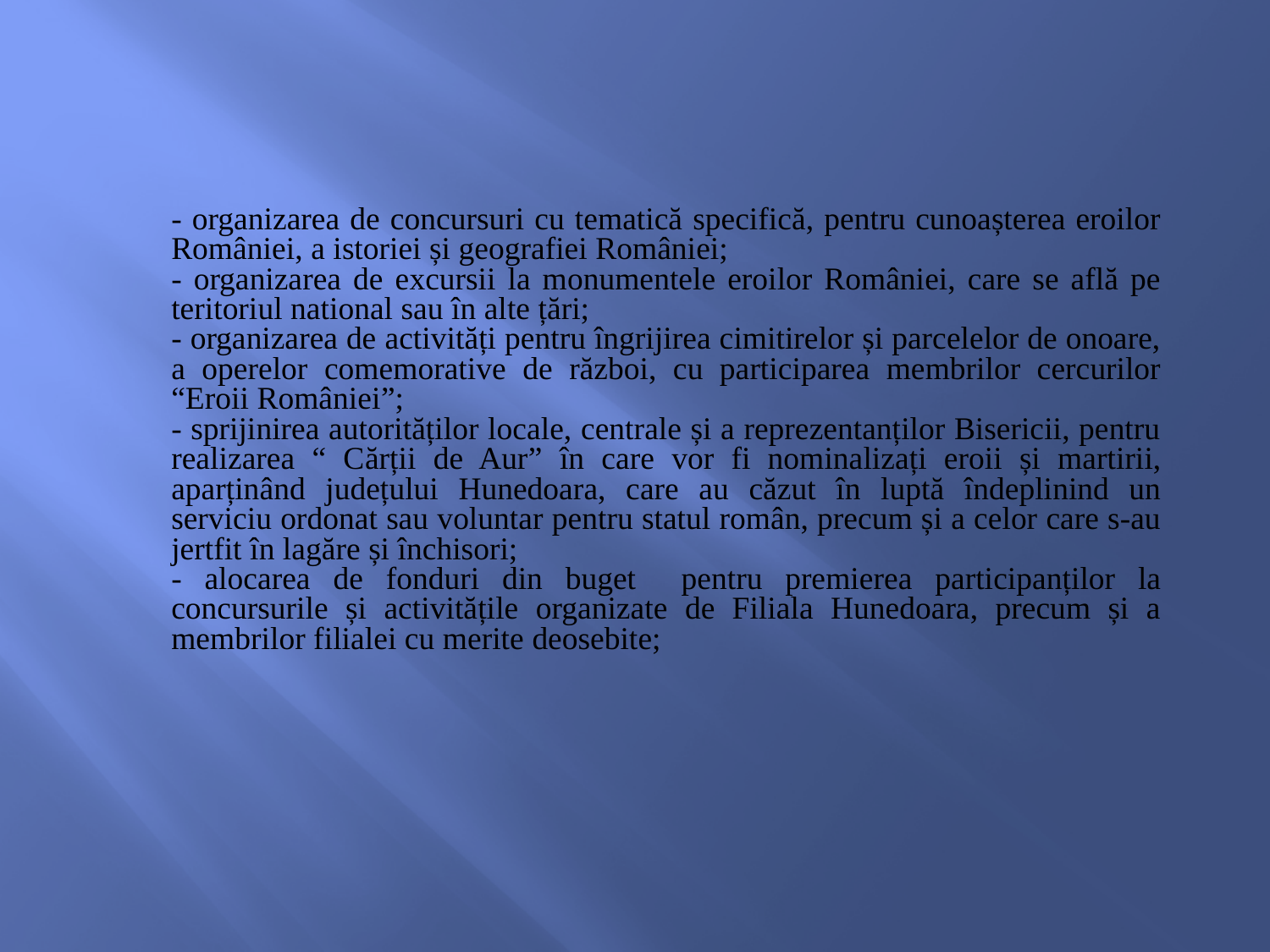

- organizarea de concursuri cu tematică specifică, pentru cunoașterea eroilor României, a istoriei și geografiei României;
- organizarea de excursii la monumentele eroilor României, care se află pe teritoriul national sau în alte țări;
- organizarea de activități pentru îngrijirea cimitirelor și parcelelor de onoare, a operelor comemorative de război, cu participarea membrilor cercurilor “Eroii României”;
- sprijinirea autorităților locale, centrale și a reprezentanților Bisericii, pentru realizarea “ Cărții de Aur” în care vor fi nominalizați eroii și martirii, aparținând județului Hunedoara, care au căzut în luptă îndeplinind un serviciu ordonat sau voluntar pentru statul român, precum și a celor care s-au jertfit în lagăre și închisori;
- alocarea de fonduri din buget  pentru premierea participanților la concursurile și activitățile organizate de Filiala Hunedoara, precum și a membrilor filialei cu merite deosebite;